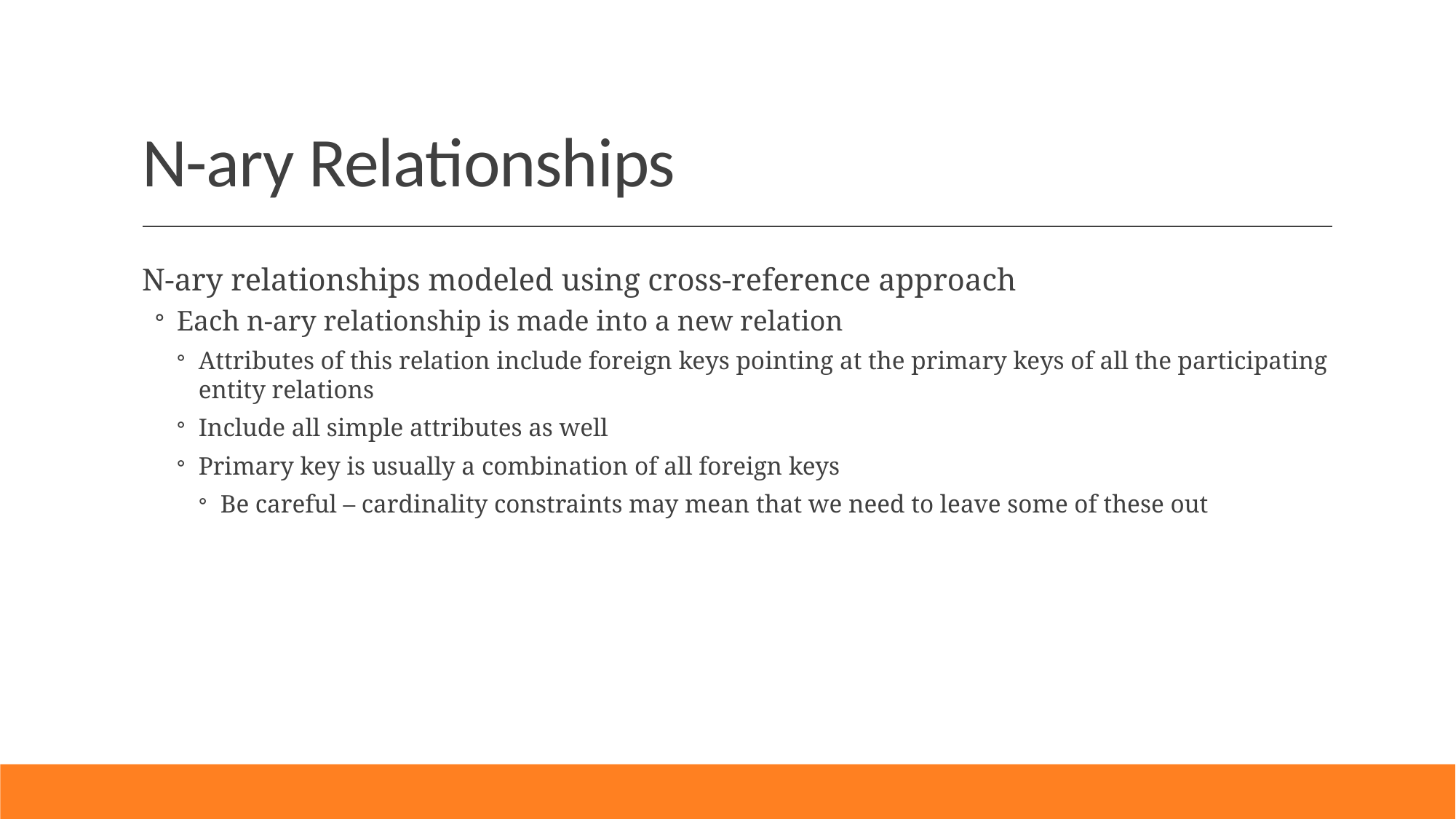

# N-ary Relationships
N-ary relationships modeled using cross-reference approach
Each n-ary relationship is made into a new relation
Attributes of this relation include foreign keys pointing at the primary keys of all the participating entity relations
Include all simple attributes as well
Primary key is usually a combination of all foreign keys
Be careful – cardinality constraints may mean that we need to leave some of these out